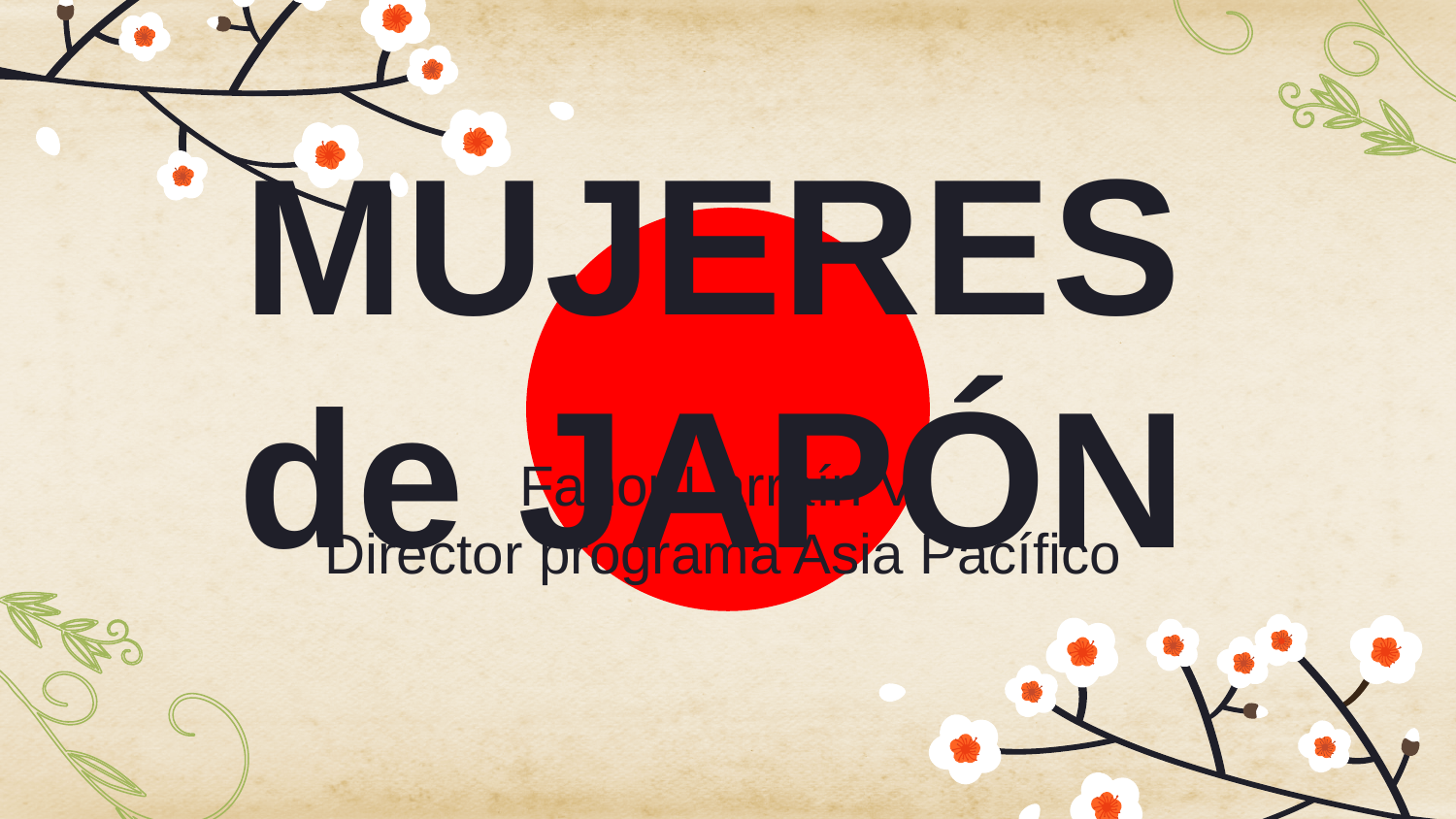

# MUJERES de JAPÓN
Fanor Larraín V.
Director programa Asia Pacífico